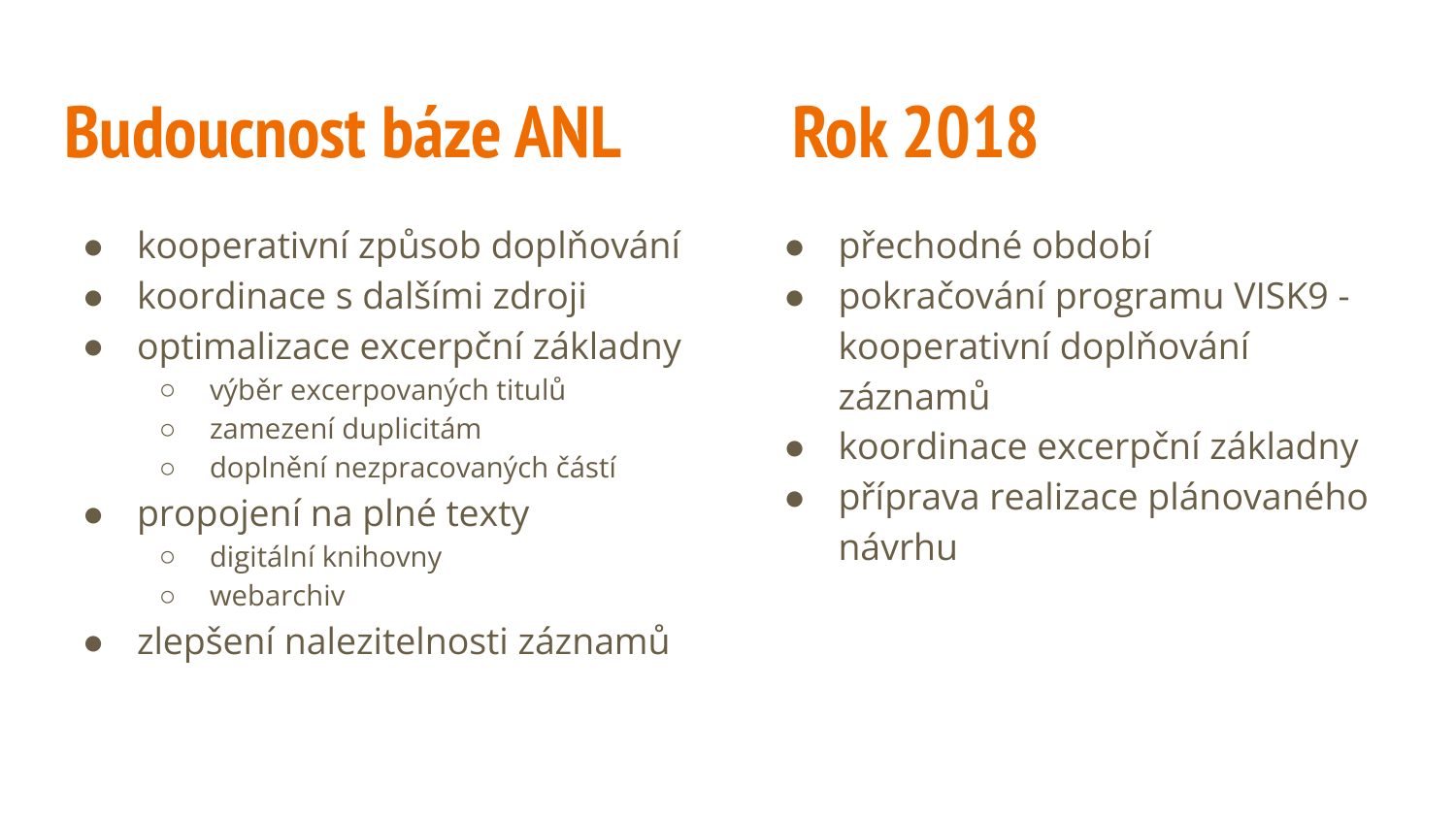

# Budoucnost báze ANL		Rok 2018
kooperativní způsob doplňování
koordinace s dalšími zdroji
optimalizace excerpční základny
výběr excerpovaných titulů
zamezení duplicitám
doplnění nezpracovaných částí
propojení na plné texty
digitální knihovny
webarchiv
zlepšení nalezitelnosti záznamů
přechodné období
pokračování programu VISK9 - kooperativní doplňování záznamů
koordinace excerpční základny
příprava realizace plánovaného návrhu